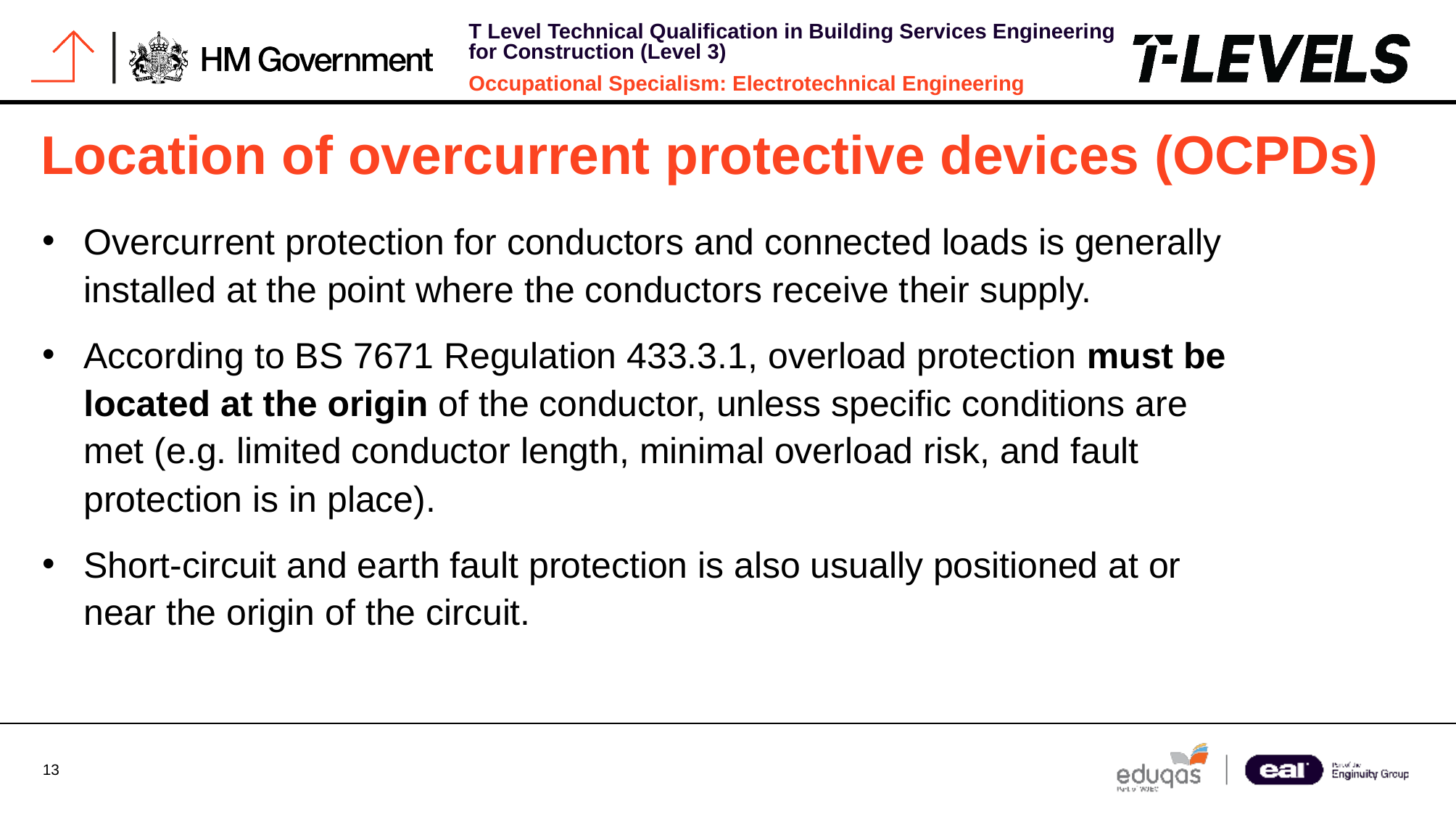

# Location of overcurrent protective devices (OCPDs)
Overcurrent protection for conductors and connected loads is generally installed at the point where the conductors receive their supply.
According to BS 7671 Regulation 433.3.1, overload protection must be located at the origin of the conductor, unless specific conditions are met (e.g. limited conductor length, minimal overload risk, and fault protection is in place).
Short-circuit and earth fault protection is also usually positioned at or near the origin of the circuit.